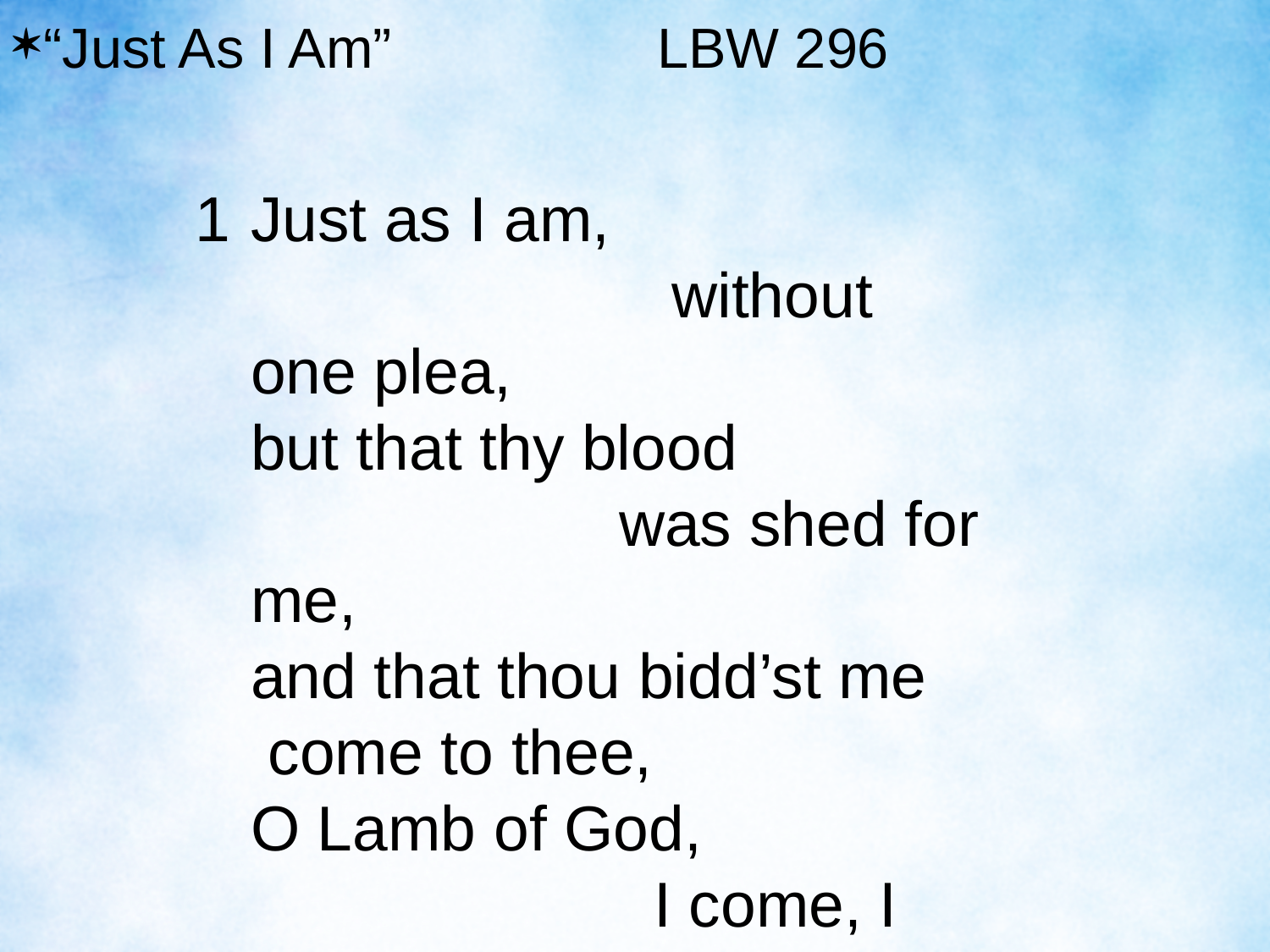

“Just As I Am”                 LBW 296
1	Just as I am,                                              without one plea,
	but that thy blood                                    was shed for me,
	and that thou bidd’st me     come to thee,
	O Lamb of God,                                        I come, I come.